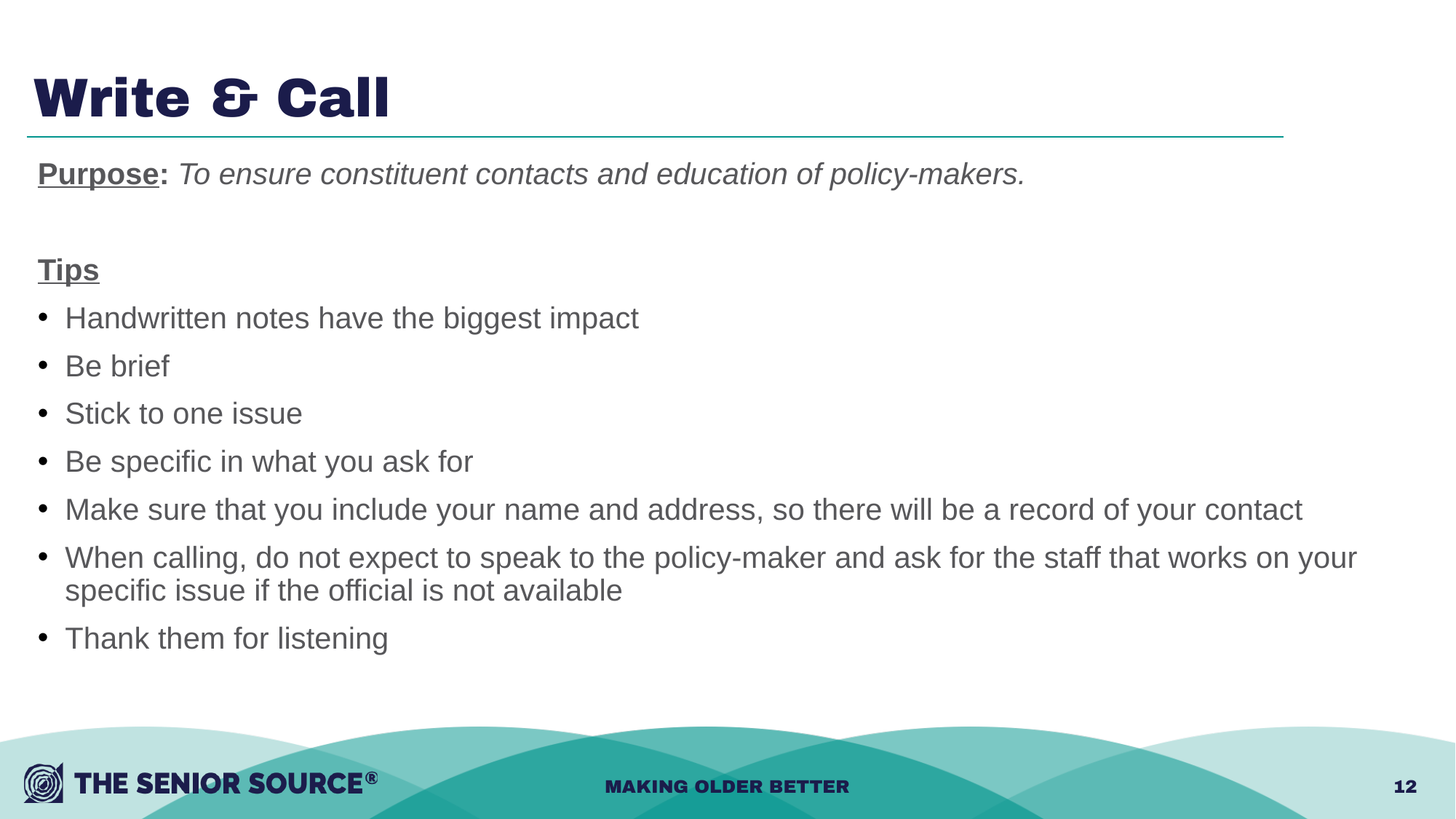

# Write & Call
Purpose: To ensure constituent contacts and education of policy-makers.

Tips
Handwritten notes have the biggest impact
Be brief
Stick to one issue
Be specific in what you ask for
Make sure that you include your name and address, so there will be a record of your contact
When calling, do not expect to speak to the policy-maker and ask for the staff that works on your specific issue if the official is not available
Thank them for listening

MAKING OLDER BETTER
12